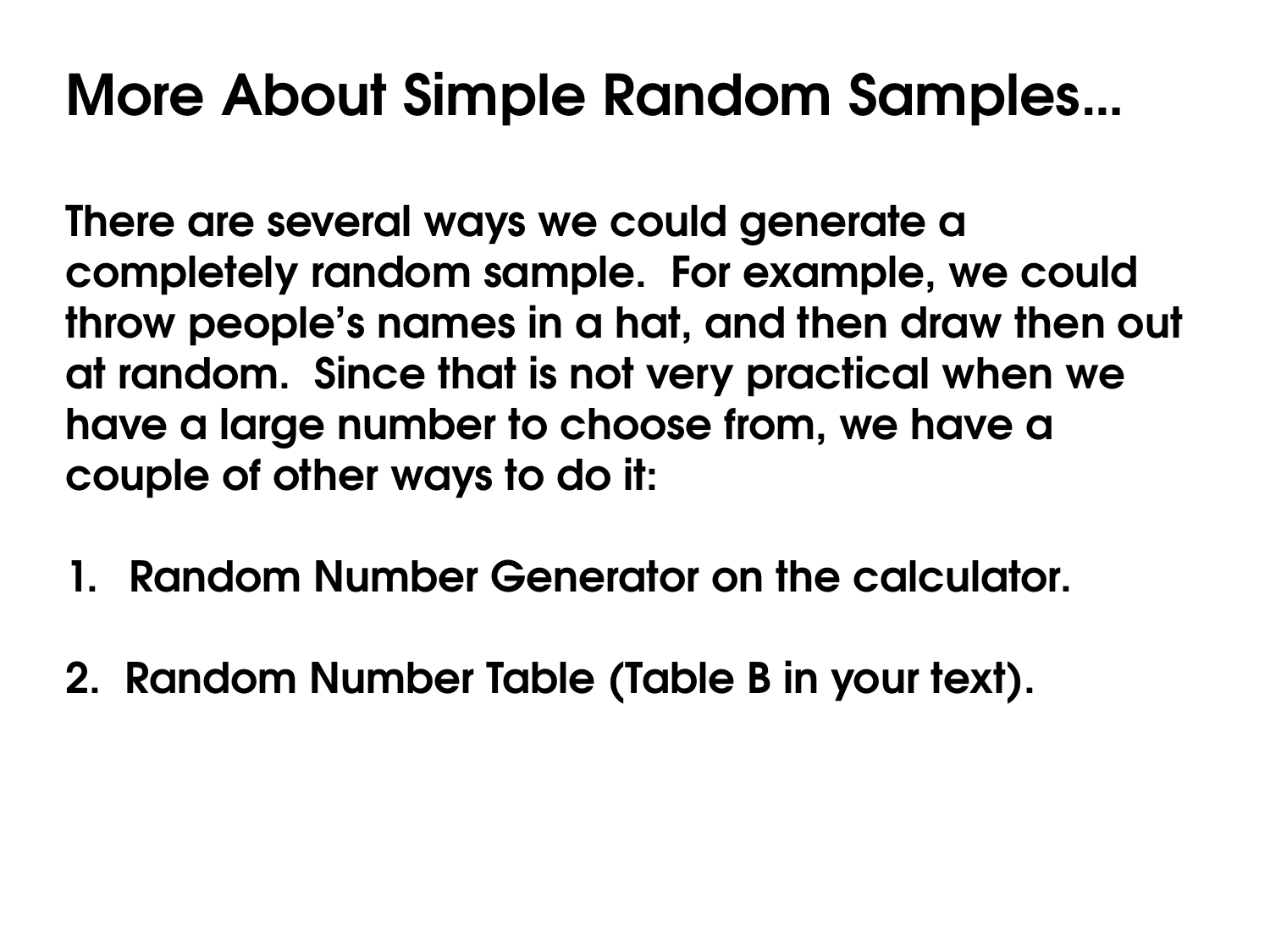

More About Simple Random Samples…

There are several ways we could generate a completely random sample.  For example, we could throw people’s names in a hat, and then draw then out at random.  Since that is not very practical when we have a large number to choose from, we have a couple of other ways to do it:

Random Number Generator on the calculator.

2.  Random Number Table (Table B in your text).